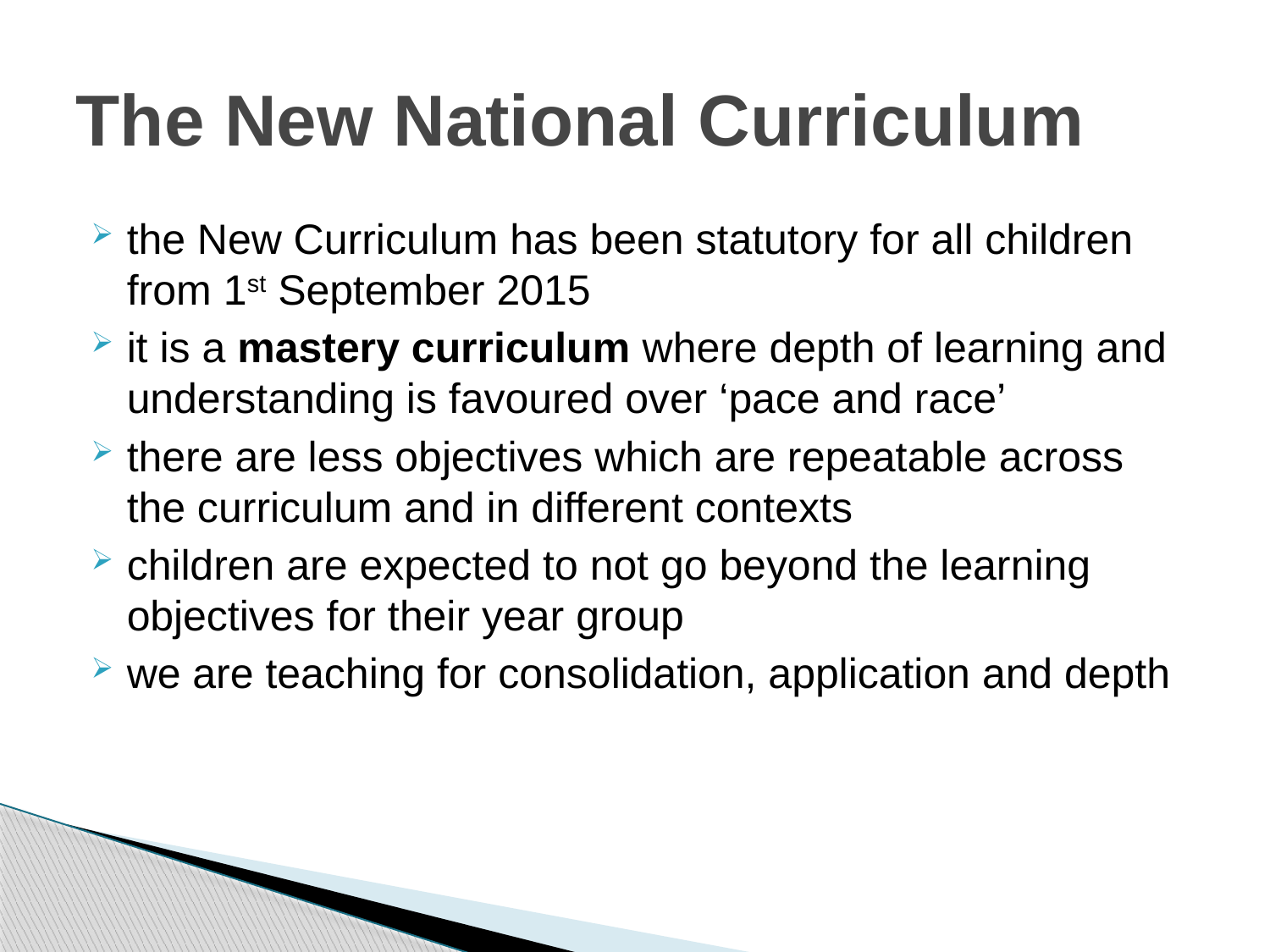

# The New National Curriculum
the New Curriculum has been statutory for all children from 1st September 2015
it is a mastery curriculum where depth of learning and understanding is favoured over ‘pace and race’
there are less objectives which are repeatable across the curriculum and in different contexts
children are expected to not go beyond the learning objectives for their year group
we are teaching for consolidation, application and depth